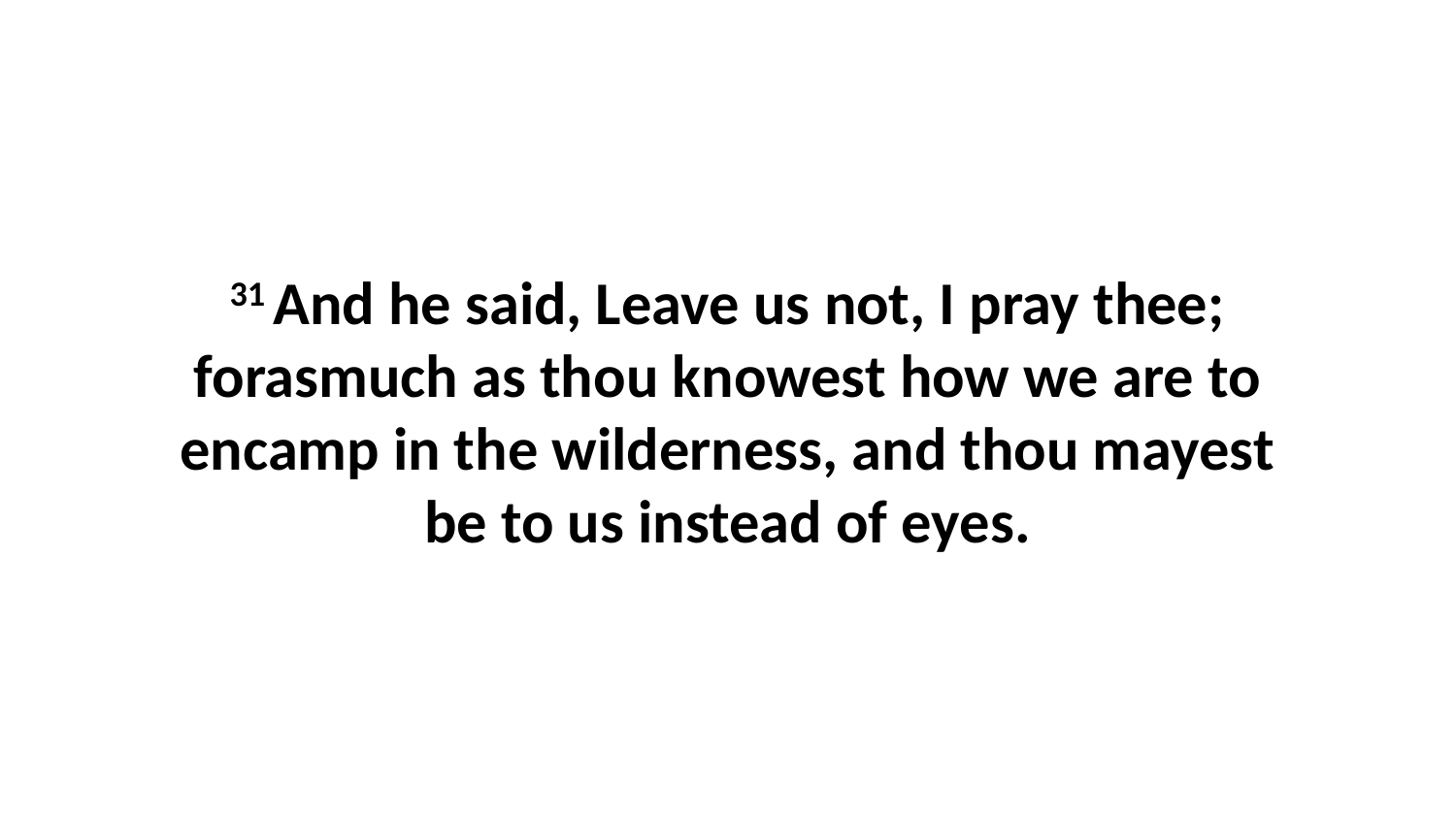

31 And he said, Leave us not, I pray thee; forasmuch as thou knowest how we are to encamp in the wilderness, and thou mayest be to us instead of eyes.